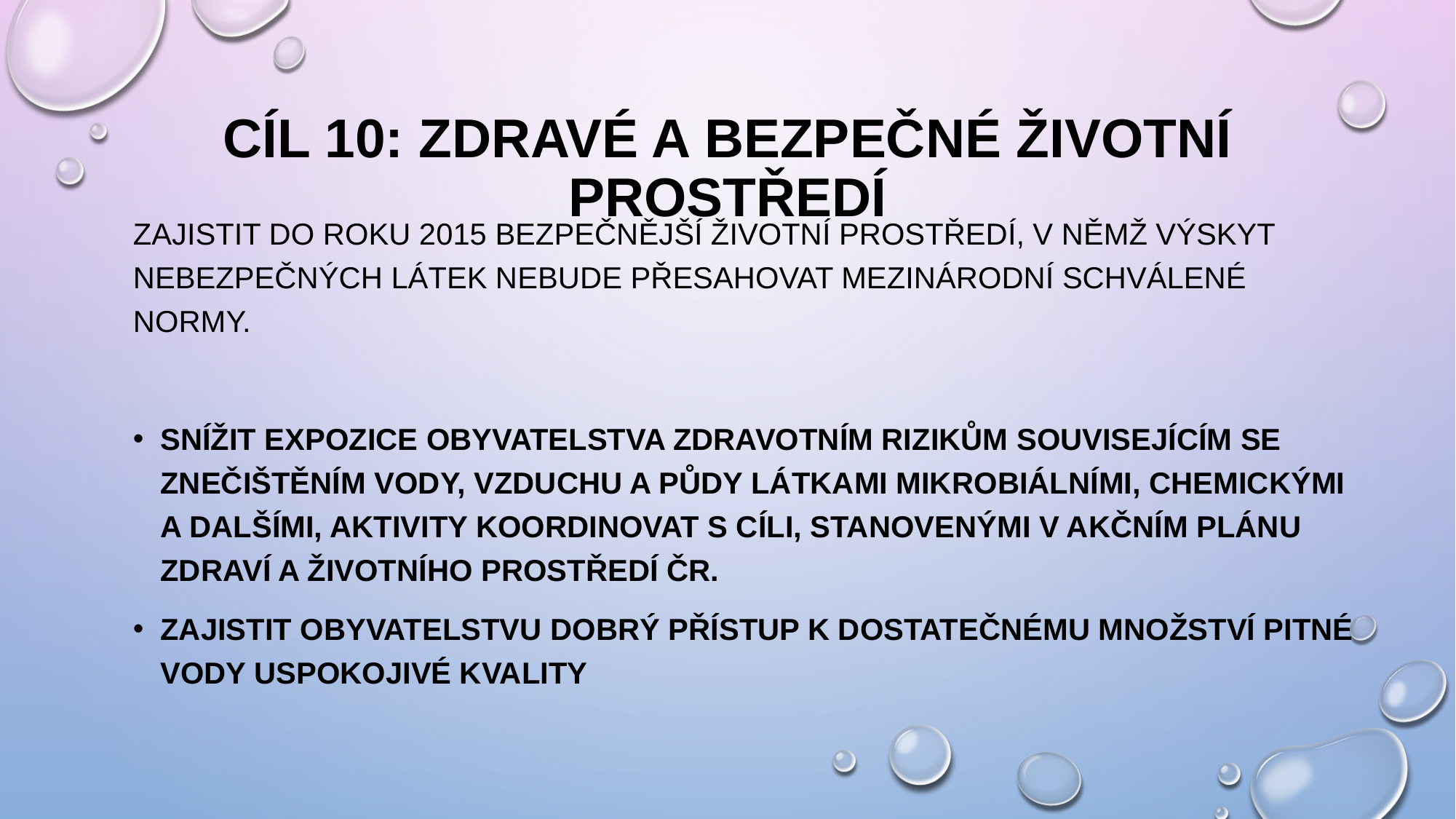

# CÍL 10: ZDRAVÉ A BEZPEČNÉ ŽIVOTNÍ PROSTŘEDÍ
Zajistit do roku 2015 bezpečnější životní prostředí, v němž výskyt nebezpečných látek nebude přesahovat mezinárodní schválené normy.

Snížit expozice obyvatelstva zdravotním rizikům souvisejícím se znečištěním vody, vzduchu a půdy látkami mikrobiálními, chemickými a dalšími, aktivity koordinovat s cíli, stanovenými v Akčním plánu zdraví a životního prostředí ČR.
Zajistit obyvatelstvu dobrý přístup k dostatečnému množství pitné vody uspokojivé kvality